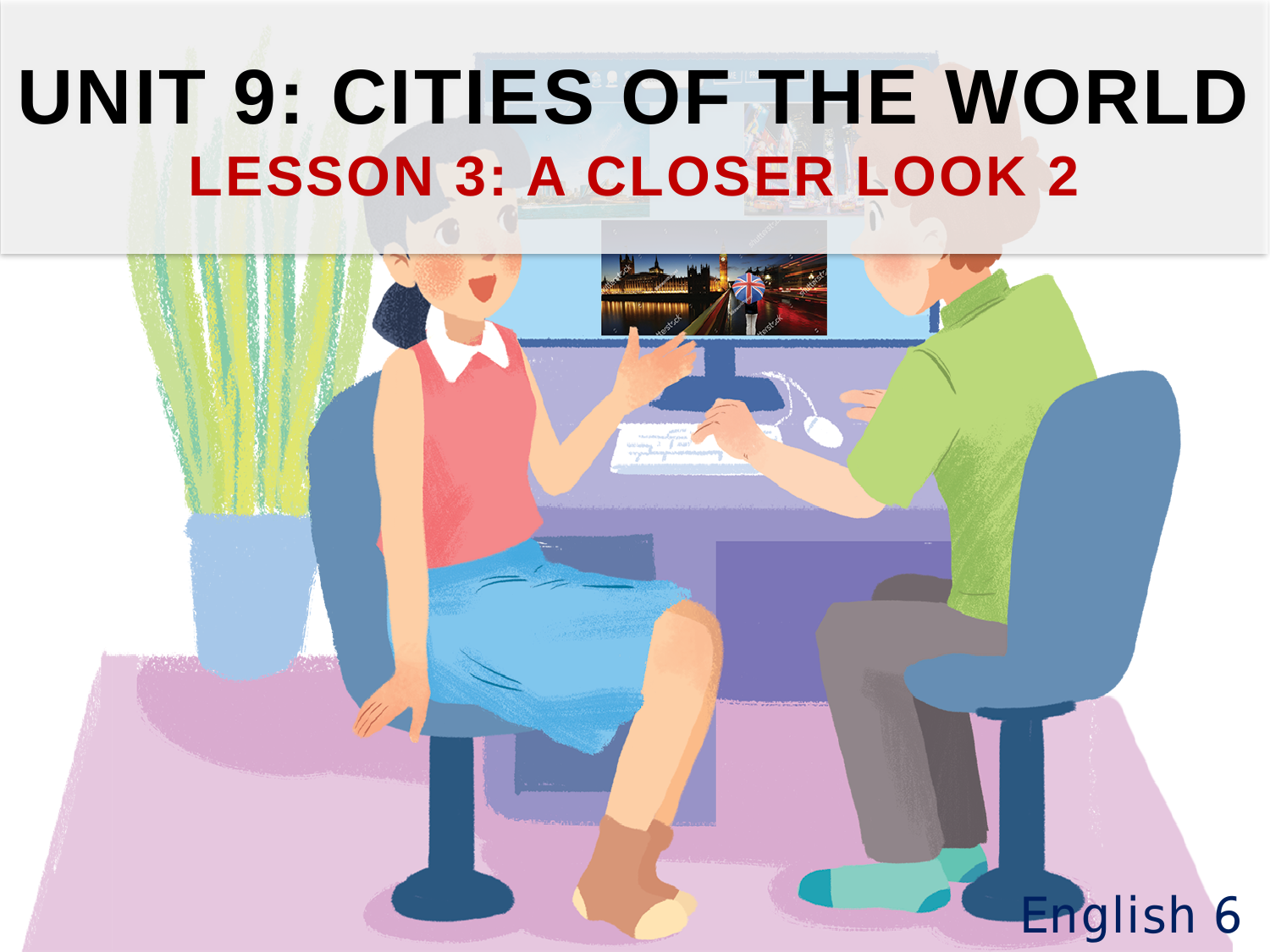

UNIT 9: CITIES OF THE WORLD
LESSON 3: A CLOSER LOOK 2
English 6